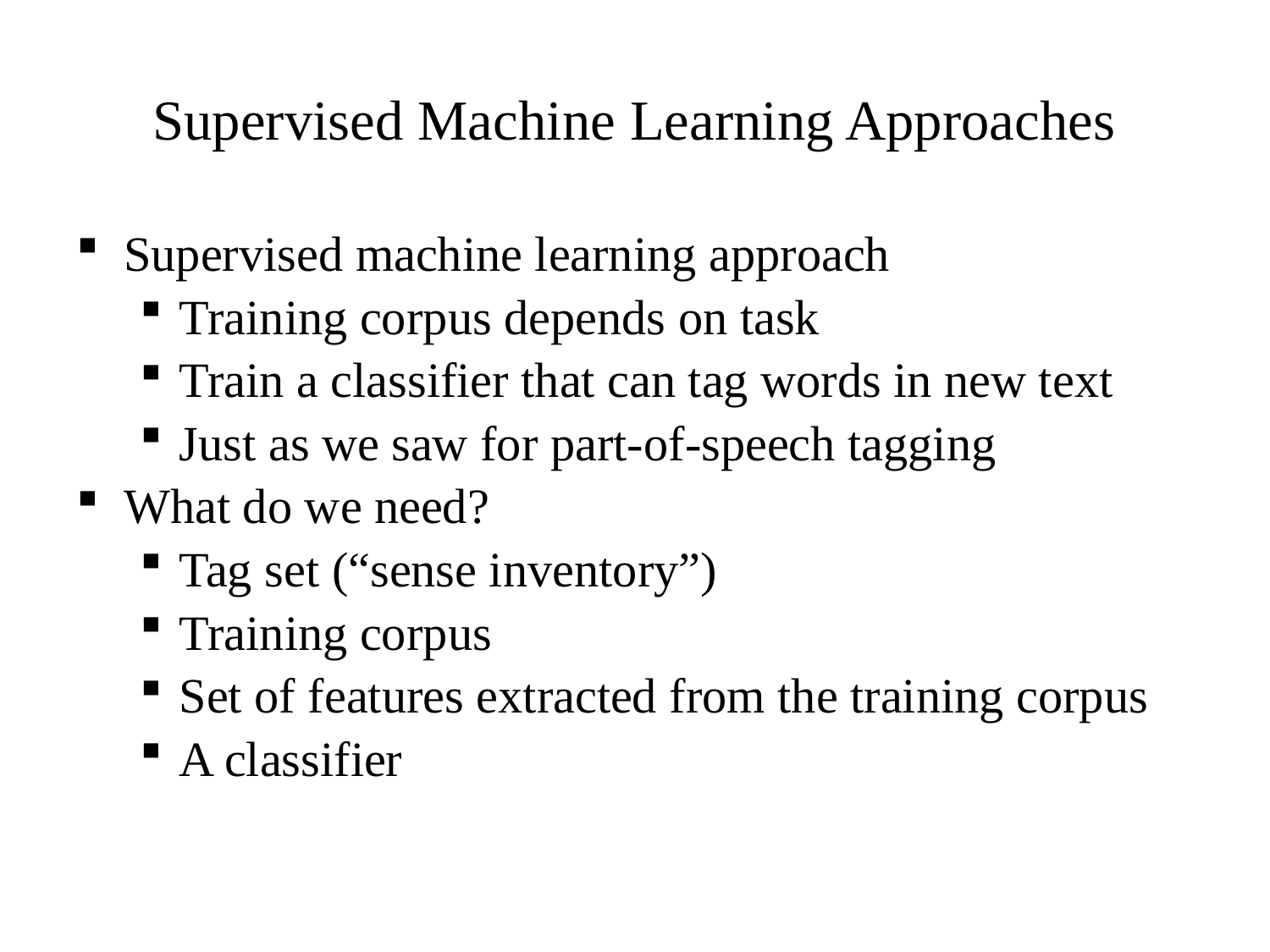

Supervised Machine Learning Approaches
Supervised machine learning approach
Training corpus depends on task
Train a classifier that can tag words in new text
Just as we saw for part-of-speech tagging
What do we need?
Tag set (“sense inventory”)
Training corpus
Set of features extracted from the training corpus
A classifier